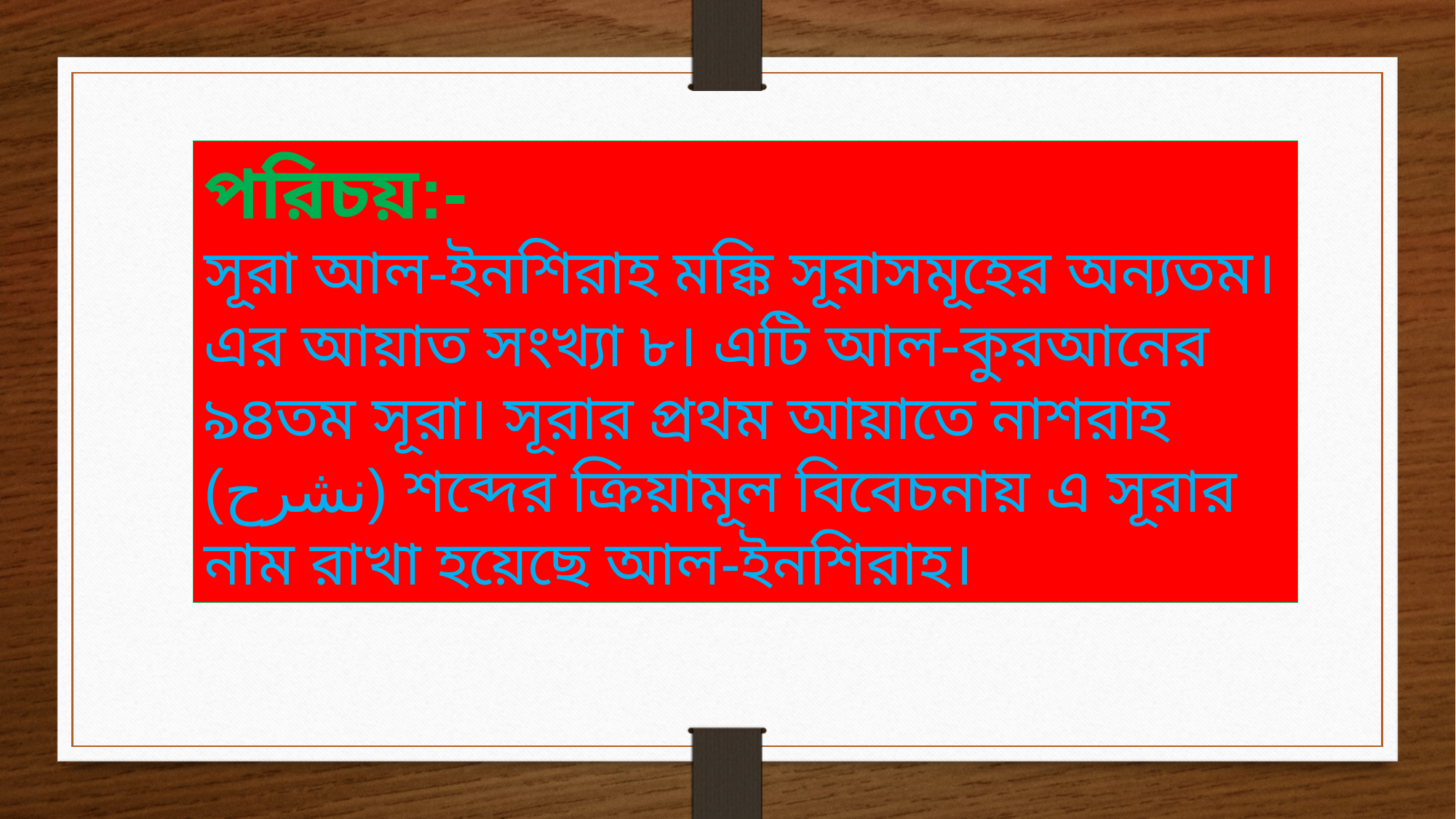

পরিচয়:-
সূরা আল-ইনশিরাহ মক্কি সূরাসমূহের অন্যতম। এর আয়াত সংখ্যা ৮। এটি আল-কুরআনের ৯৪তম সূরা। সূরার প্রথম আয়াতে নাশরাহ (نشرح) শব্দের ক্রিয়ামূল বিবেচনায় এ সূরার নাম রাখা হয়েছে আল-ইনশিরাহ।